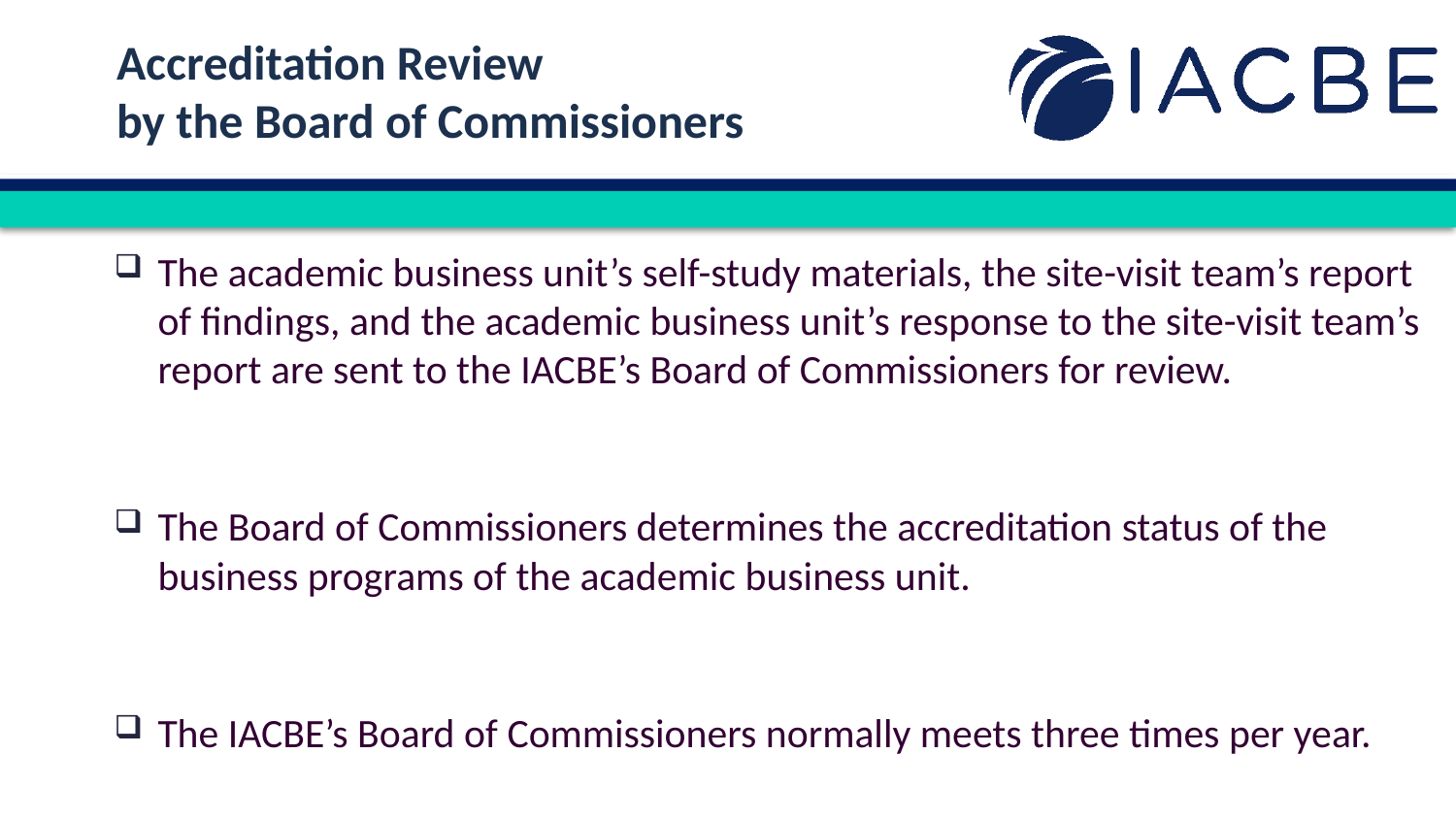

Accreditation Review
by the Board of Commissioners

The academic business unit’s self-study materials, the site-visit team’s report  of findings, and the academic business unit’s response to the site-visit team’s report are sent to the IACBE’s Board of Commissioners for review.
The Board of Commissioners determines the accreditation status of the business programs of the academic business unit.
The IACBE’s Board of Commissioners normally meets three times per year.